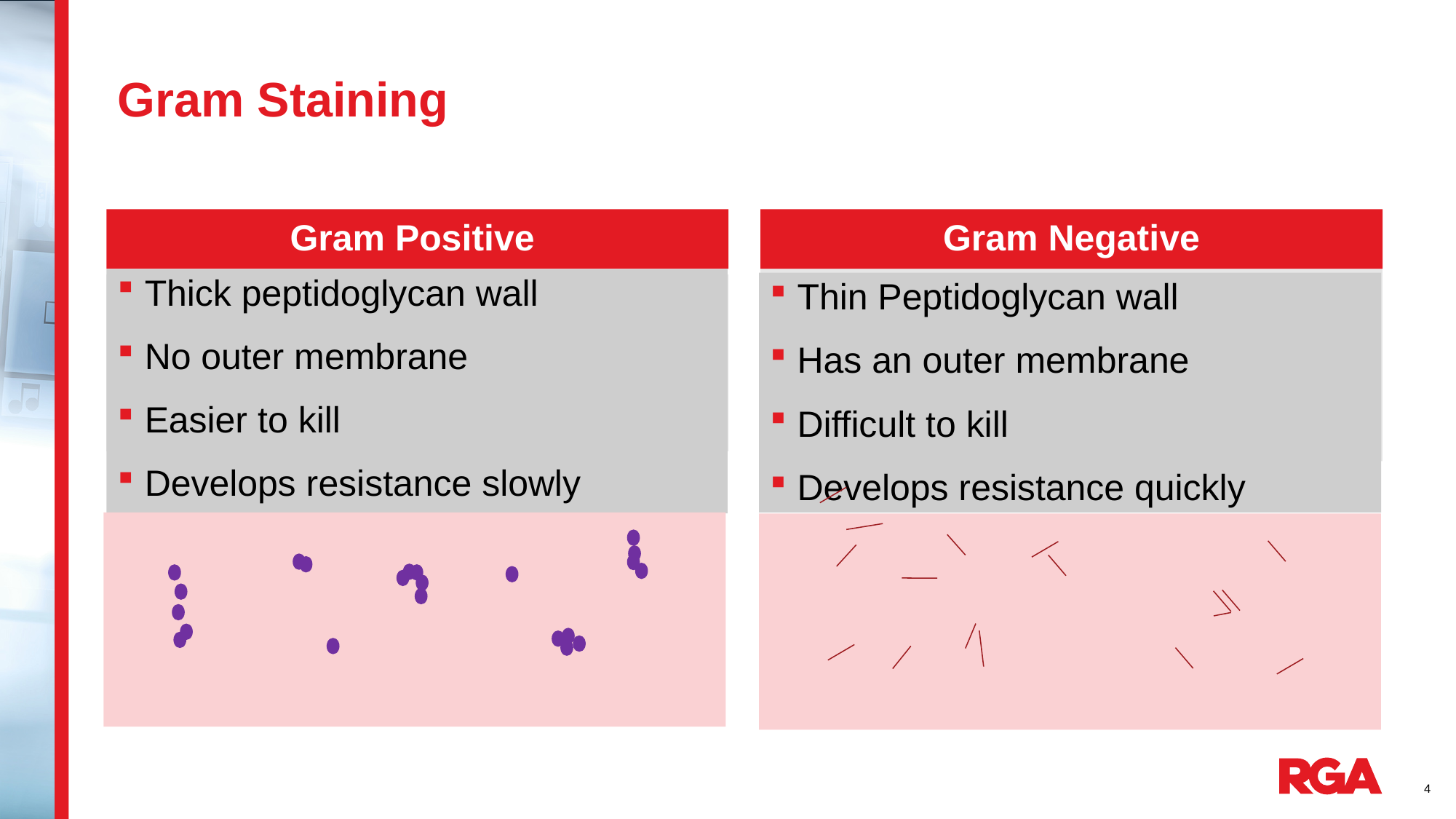

# Gram Staining

Gram Positive
Gram Negative

Thick peptidoglycan wall
No outer membrane
Easier to kill
Develops resistance slowly

Thin Peptidoglycan wall
Has an outer membrane
Difficult to kill
Develops resistance quickly